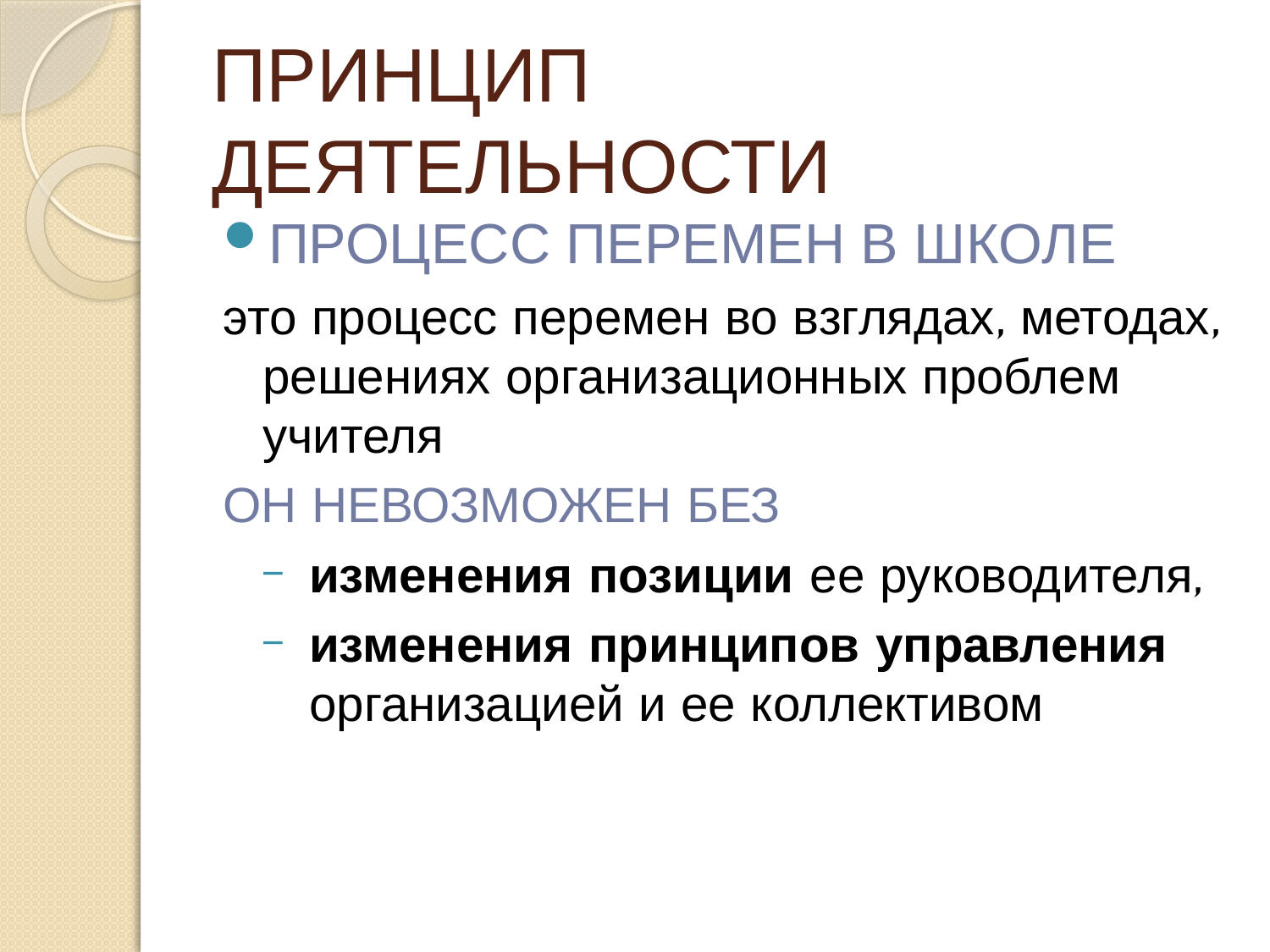

# ПРИНЦИП ДЕЯТЕЛЬНОСТИ
ПРОЦЕСС ПЕРЕМЕН В ШКОЛЕ
это процесс перемен во взглядах, методах, решениях организационных проблем учителя
ОН НЕВОЗМОЖЕН БЕЗ
изменения позиции ее руководителя,
изменения принципов управления организацией и ее коллективом